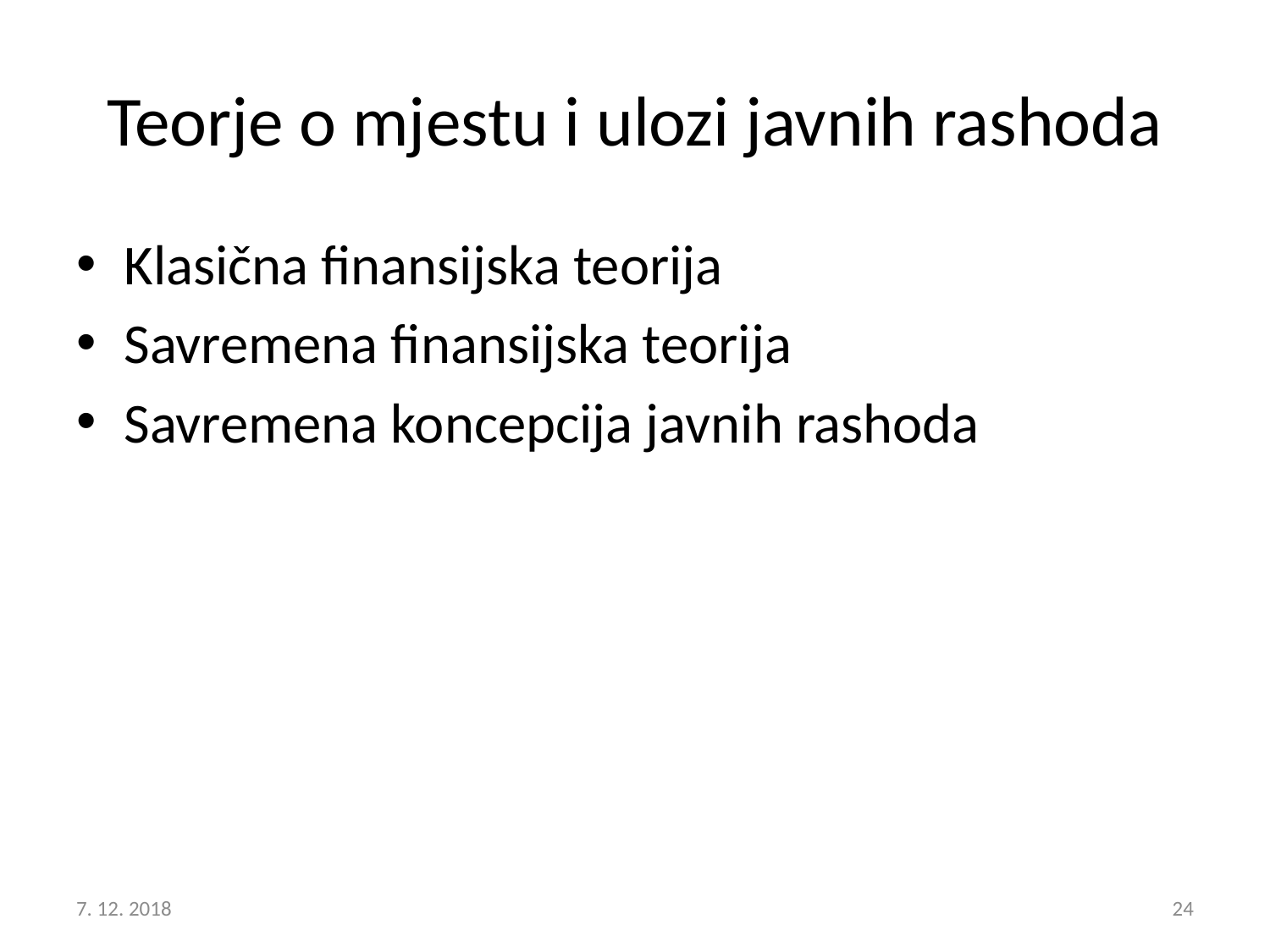

# Teorje o mjestu i ulozi javnih rashoda
Klasična finansijska teorija
Savremena finansijska teorija
Savremena koncepcija javnih rashoda
7. 12. 2018
24